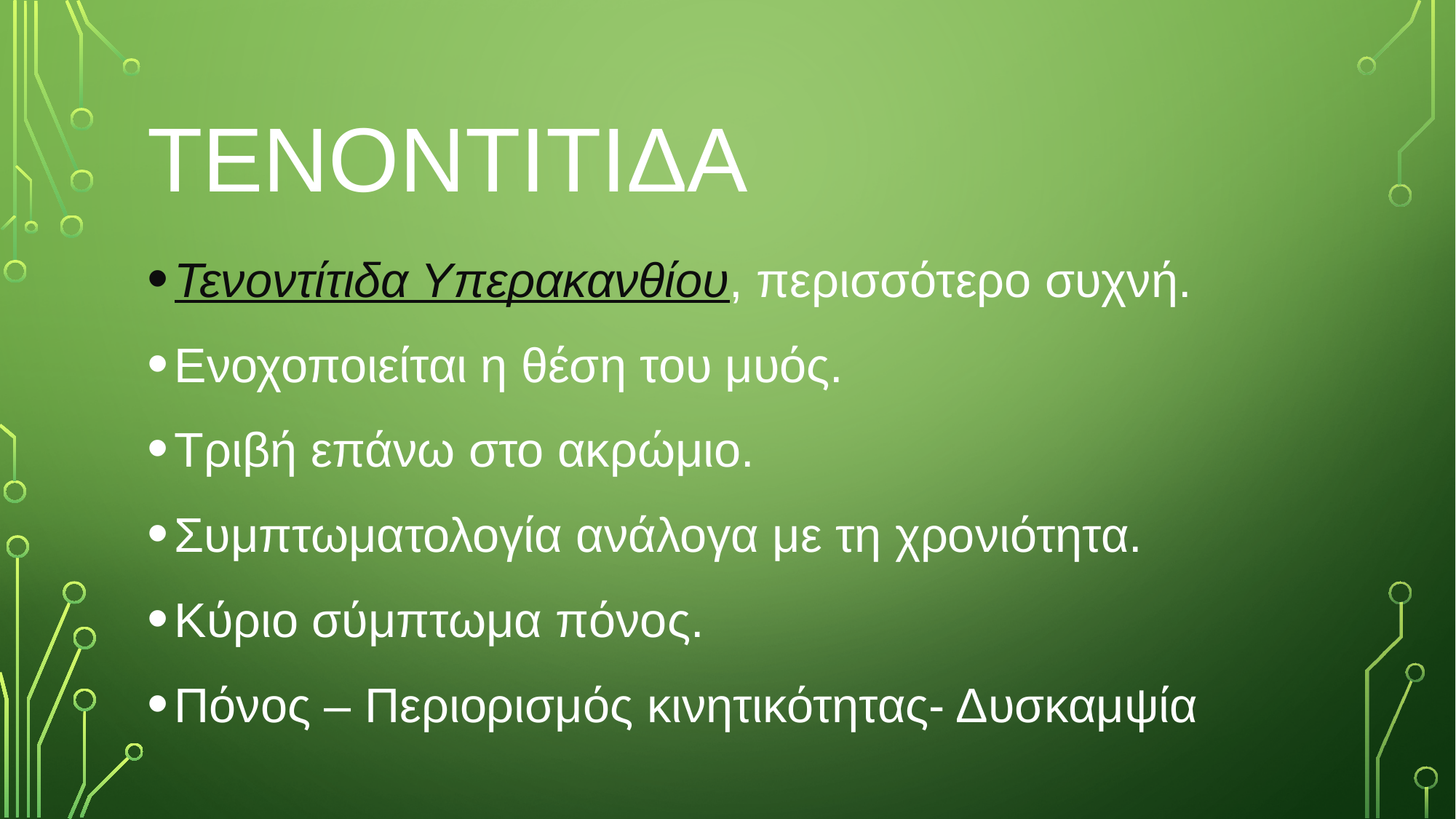

# ΤΕΝΟΝΤΙΤΙΔΑ
Τενοντίτιδα Υπερακανθίου, περισσότερο συχνή.
Ενοχοποιείται η θέση του μυός.
Τριβή επάνω στο ακρώμιο.
Συμπτωματολογία ανάλογα με τη χρονιότητα.
Κύριο σύμπτωμα πόνος.
Πόνος – Περιορισμός κινητικότητας- Δυσκαμψία